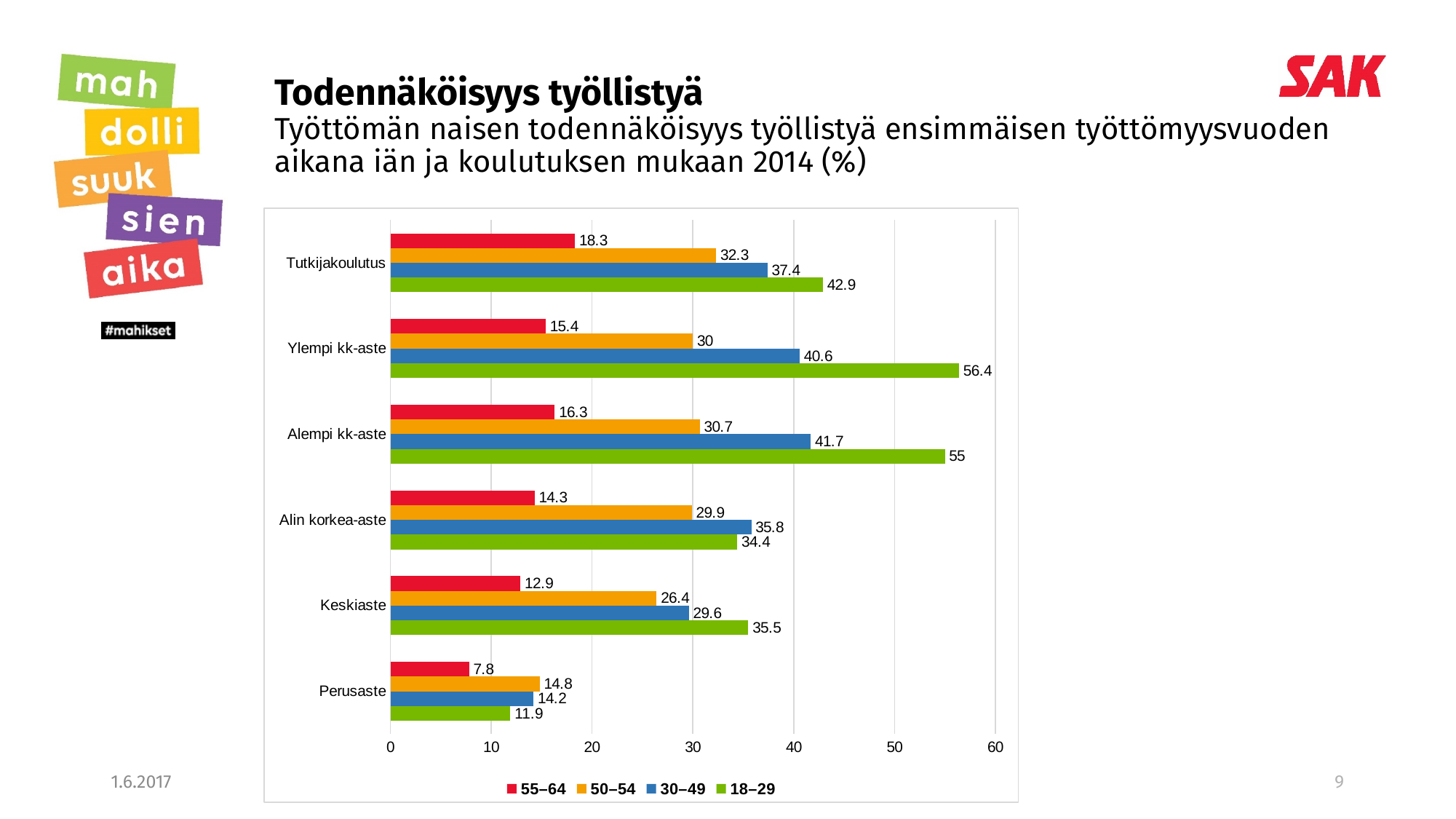

# Todennäköisyys työllistyä Työttömän naisen todennäköisyys työllistyä ensimmäisen työttömyysvuoden aikana iän ja koulutuksen mukaan 2014 (%)

### Chart

| Category | 18–29 | 30–49 | 50–54 | 55–64 |
|---|---|---|---|---|
| Perusaste | 11.9 | 14.2 | 14.8 | 7.8 |
| Keskiaste | 35.5 | 29.6 | 26.4 | 12.9 |
| Alin korkea-aste | 34.4 | 35.8 | 29.9 | 14.3 |
| Alempi kk-aste | 55.0 | 41.7 | 30.7 | 16.3 |
| Ylempi kk-aste | 56.4 | 40.6 | 30.0 | 15.4 |
| Tutkijakoulutus | 42.9 | 37.4 | 32.3 | 18.3 |
1.6.2017
9
Uusi aikuiskoulutus